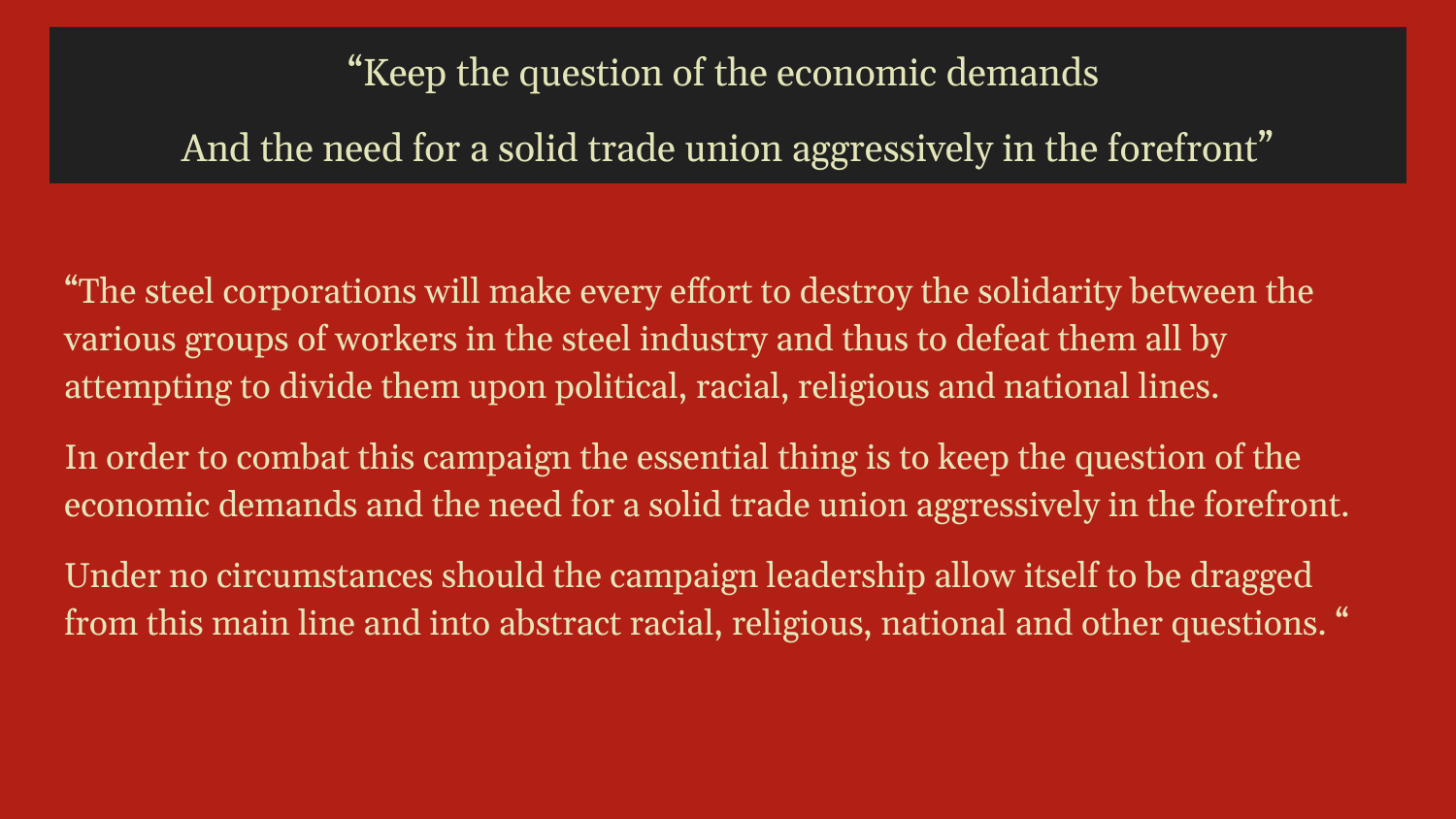

# “Keep the question of the economic demands
And the need for a solid trade union aggressively in the forefront”

“The steel corporations will make every effort to destroy the solidarity between the various groups of workers in the steel industry and thus to defeat them all by attempting to divide them upon political, racial, religious and national lines.
In order to combat this campaign the essential thing is to keep the question of the economic demands and the need for a solid trade union aggressively in the forefront.
Under no circumstances should the campaign leadership allow itself to be dragged from this main line and into abstract racial, religious, national and other questions. “